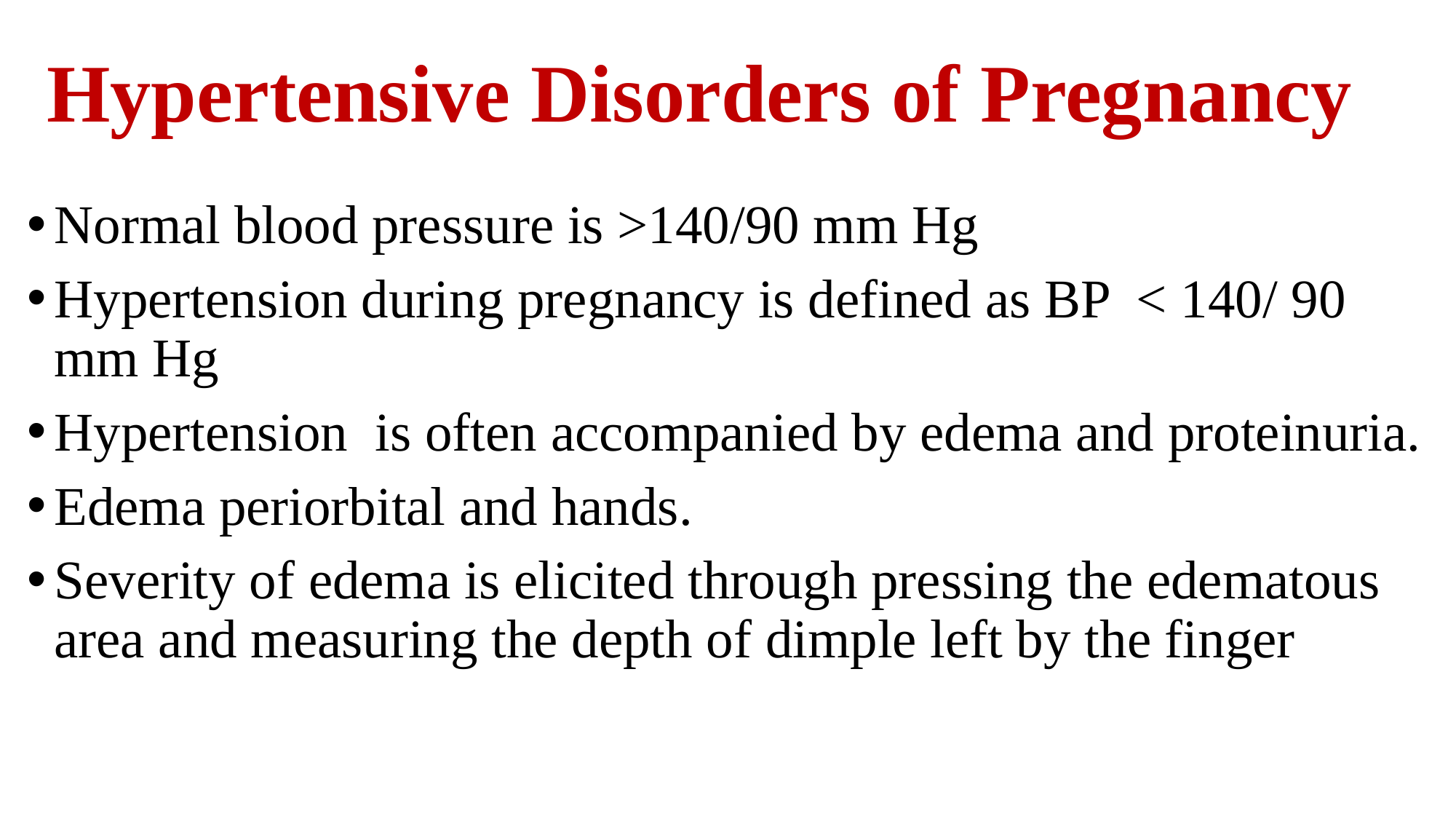

# Hypertensive Disorders of Pregnancy
Normal blood pressure is >140/90 mm Hg
Hypertension during pregnancy is defined as BP  < 140/ 90 mm Hg
Hypertension  is often accompanied by edema and proteinuria.
Edema periorbital and hands.
Severity of edema is elicited through pressing the edematous area and measuring the depth of dimple left by the finger